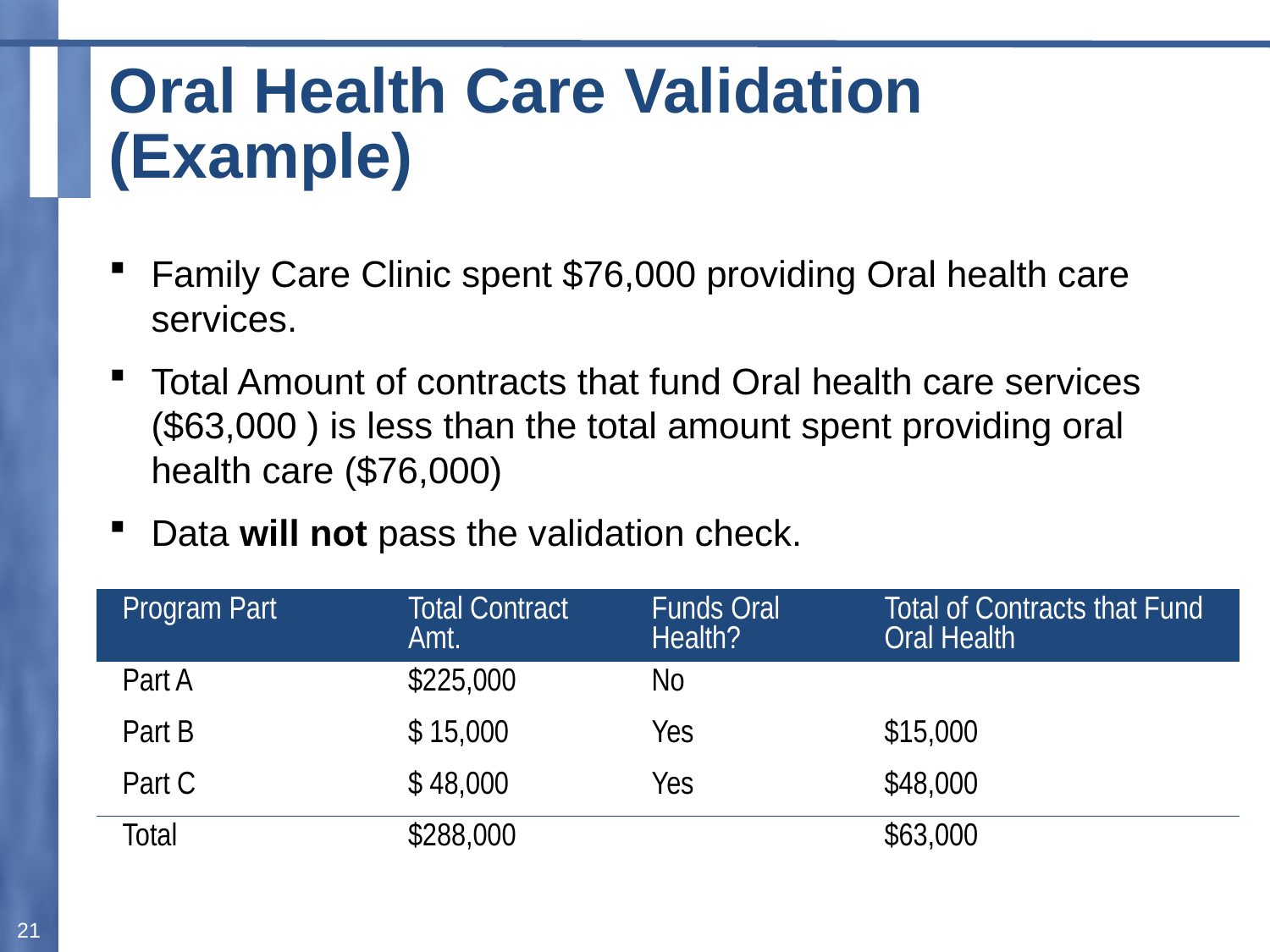

# Oral Health Care Validation (Example)
Family Care Clinic spent $76,000 providing Oral health care services.
Total Amount of contracts that fund Oral health care services ($63,000 ) is less than the total amount spent providing oral health care ($76,000)
Data will not pass the validation check.
| Program Part | Total Contract Amt. | Funds Oral Health? | Total of Contracts that Fund Oral Health |
| --- | --- | --- | --- |
| Part A | $225,000 | No |  |
| Part B | $ 15,000 | Yes | $15,000 |
| Part C | $ 48,000 | Yes | $48,000 |
| Total | $288,000 |  | $63,000 |
21